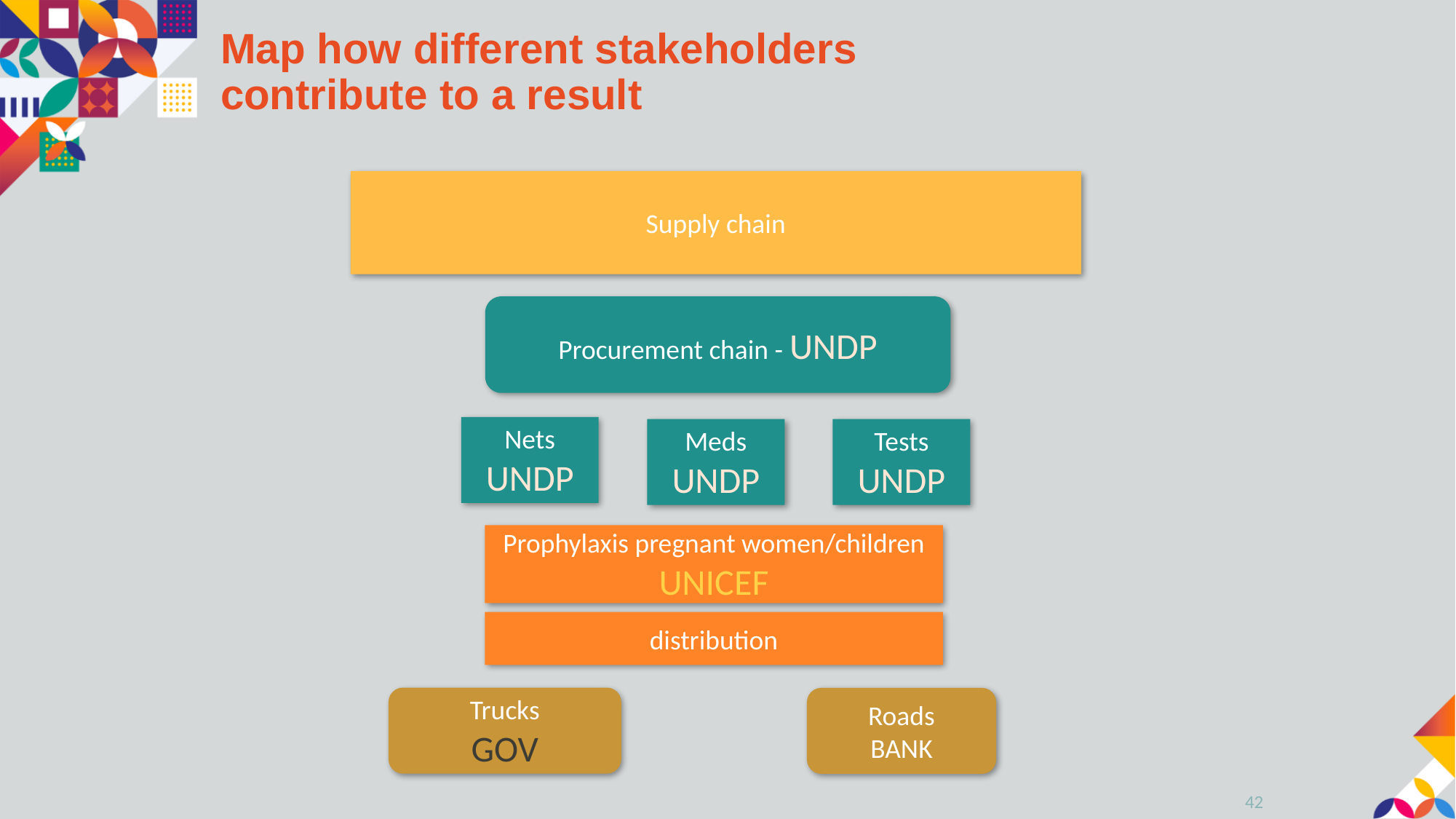

# Map how different stakeholders contribute to a result
Supply chain
Procurement chain - UNDP
Nets
UNDP
Meds
UNDP
Tests
UNDP
Prophylaxis pregnant women/children UNICEF
distribution
Trucks
GOV
Roads
BANK
42